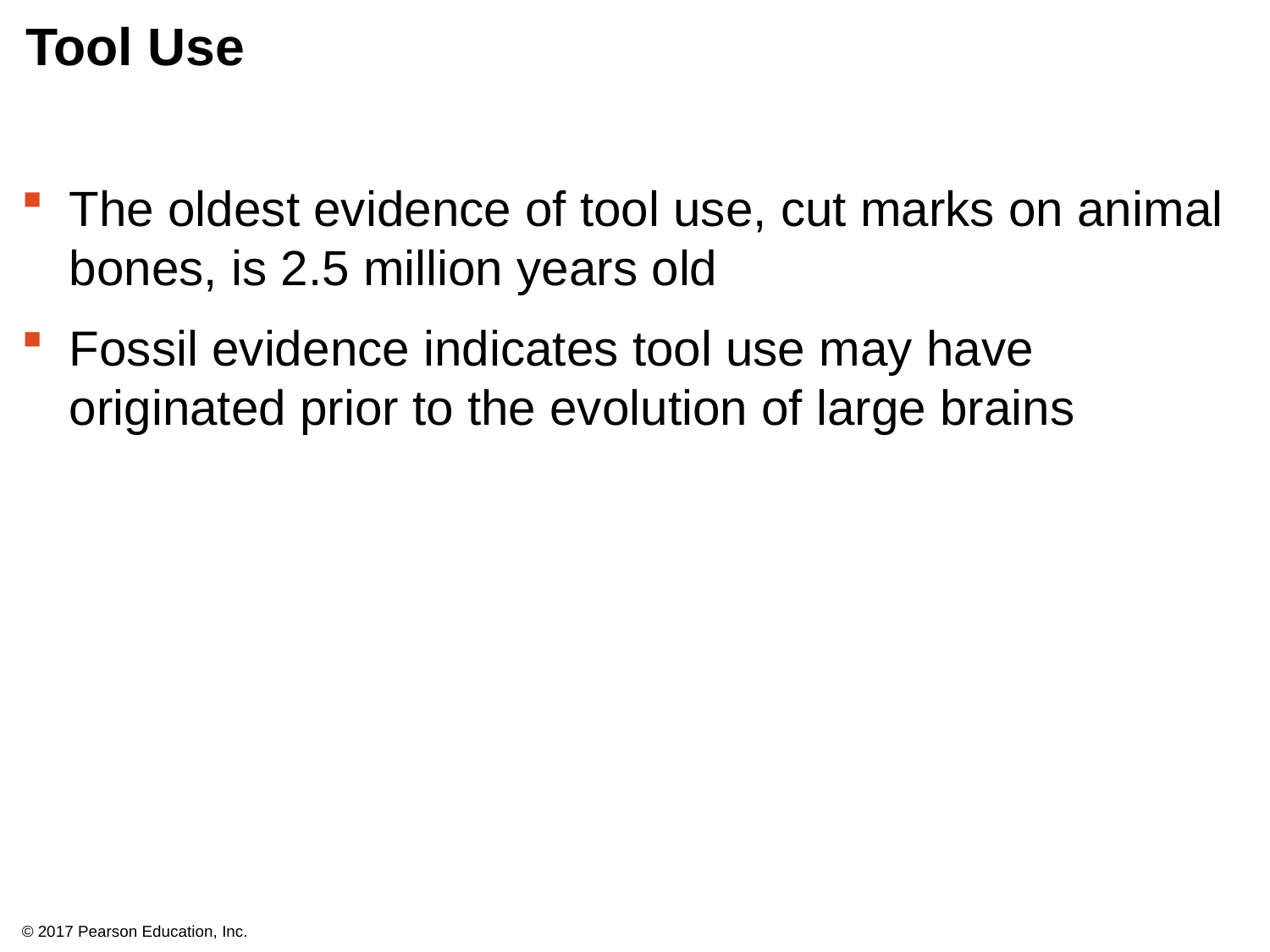

# Tool Use
The oldest evidence of tool use, cut marks on animal bones, is 2.5 million years old
Fossil evidence indicates tool use may have originated prior to the evolution of large brains
© 2017 Pearson Education, Inc.